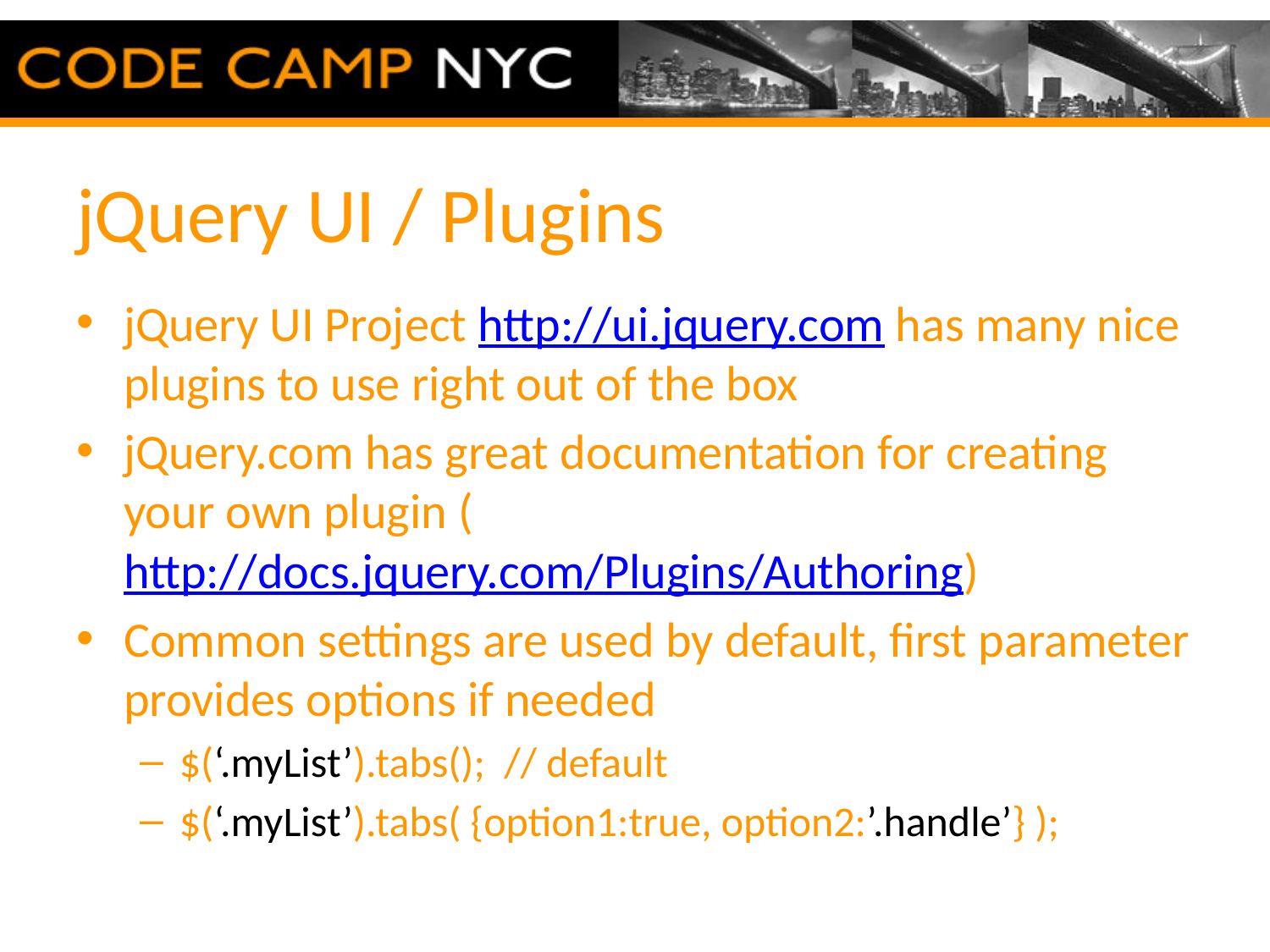

# jQuery UI / Plugins
jQuery UI Project http://ui.jquery.com has many nice plugins to use right out of the box
jQuery.com has great documentation for creating your own plugin (http://docs.jquery.com/Plugins/Authoring)
Common settings are used by default, first parameter provides options if needed
$(‘.myList’).tabs();  // default
$(‘.myList’).tabs( {option1:true, option2:’.handle’} );